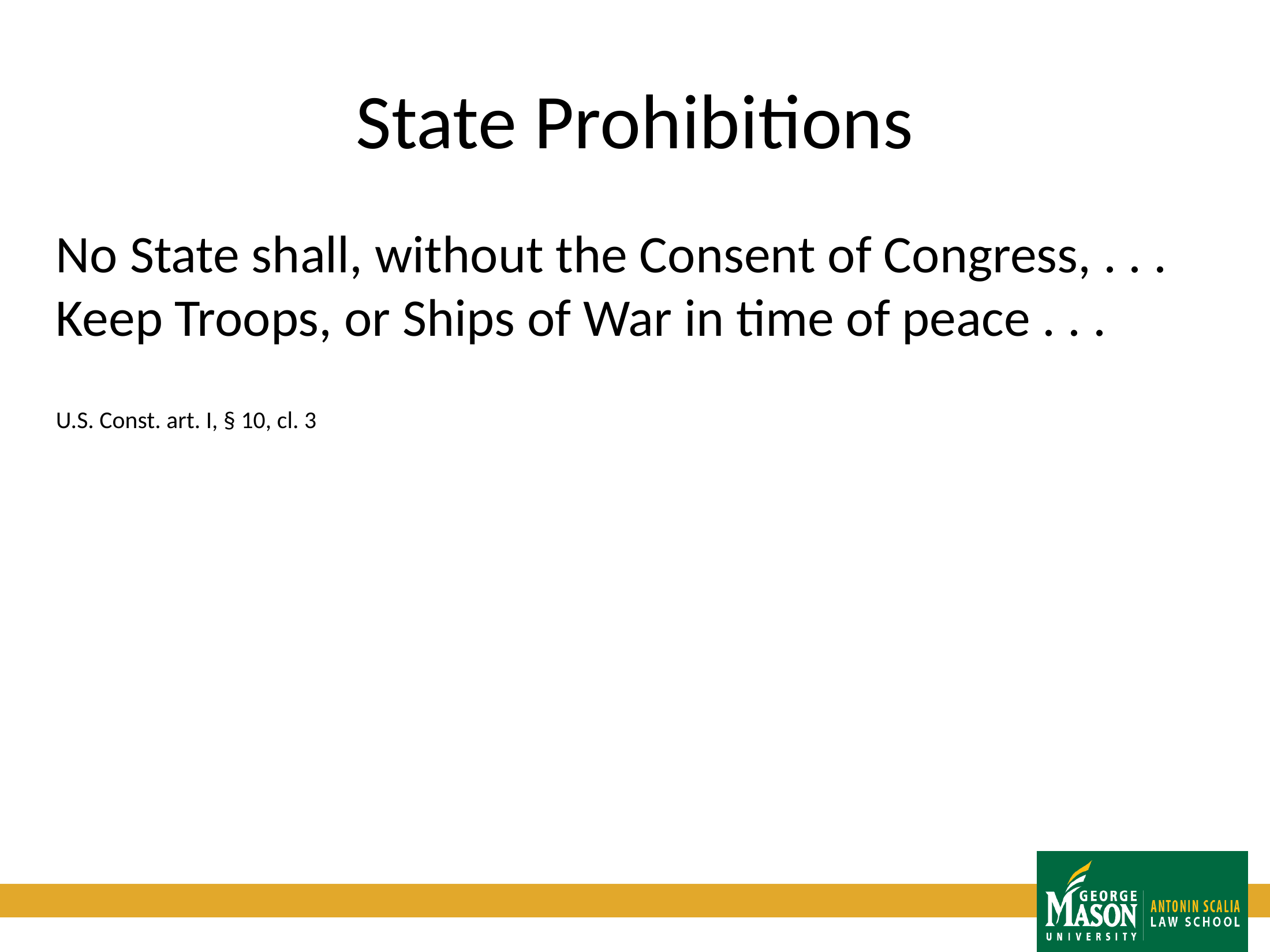

# State Prohibitions
No State shall, without the Consent of Congress, . . . Keep Troops, or Ships of War in time of peace . . .

U.S. Const. art. I, § 10, cl. 3